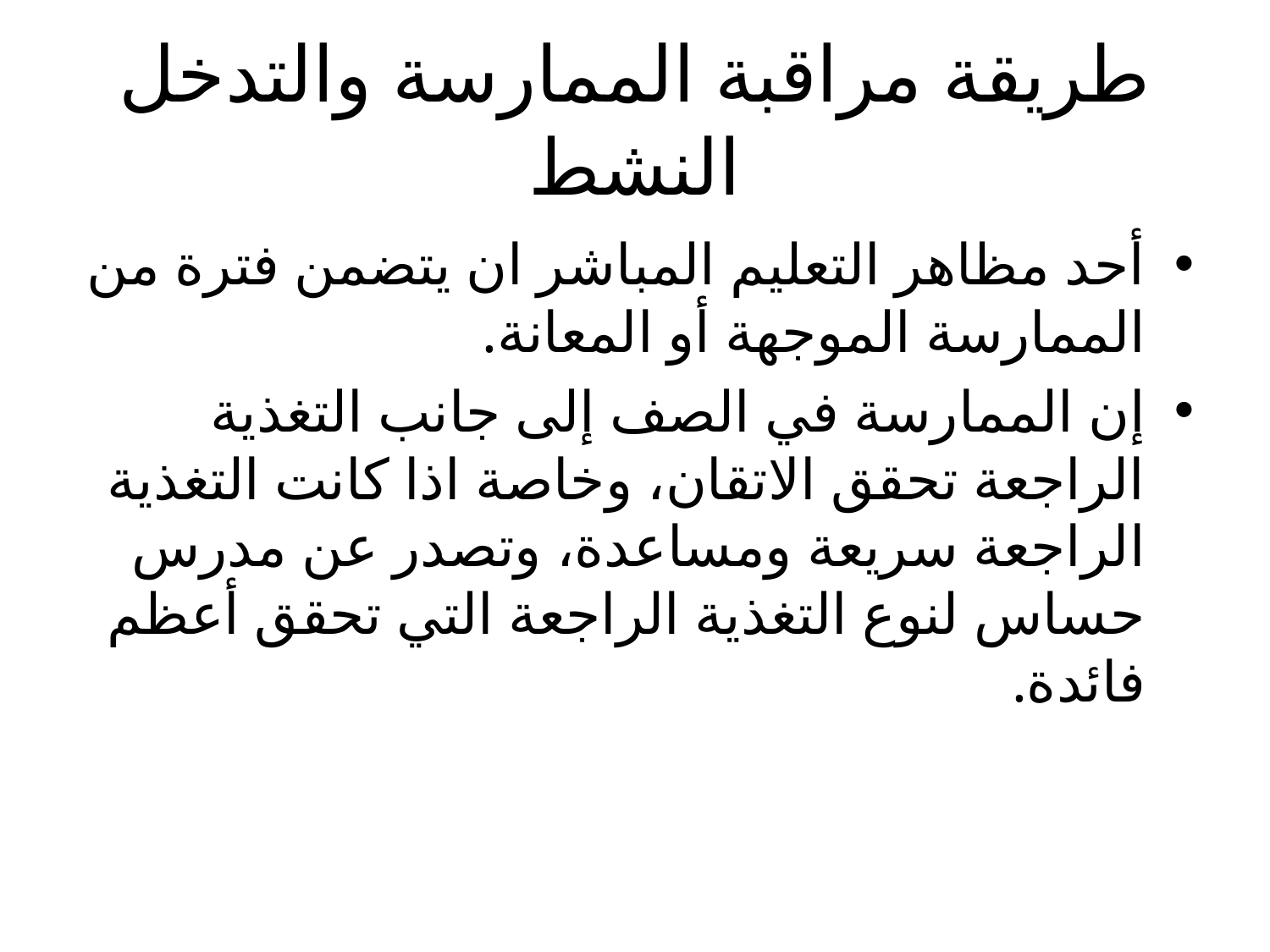

# طريقة مراقبة الممارسة والتدخل النشط
أحد مظاهر التعليم المباشر ان يتضمن فترة من الممارسة الموجهة أو المعانة.
إن الممارسة في الصف إلى جانب التغذية الراجعة تحقق الاتقان، وخاصة اذا كانت التغذية الراجعة سريعة ومساعدة، وتصدر عن مدرس حساس لنوع التغذية الراجعة التي تحقق أعظم فائدة.